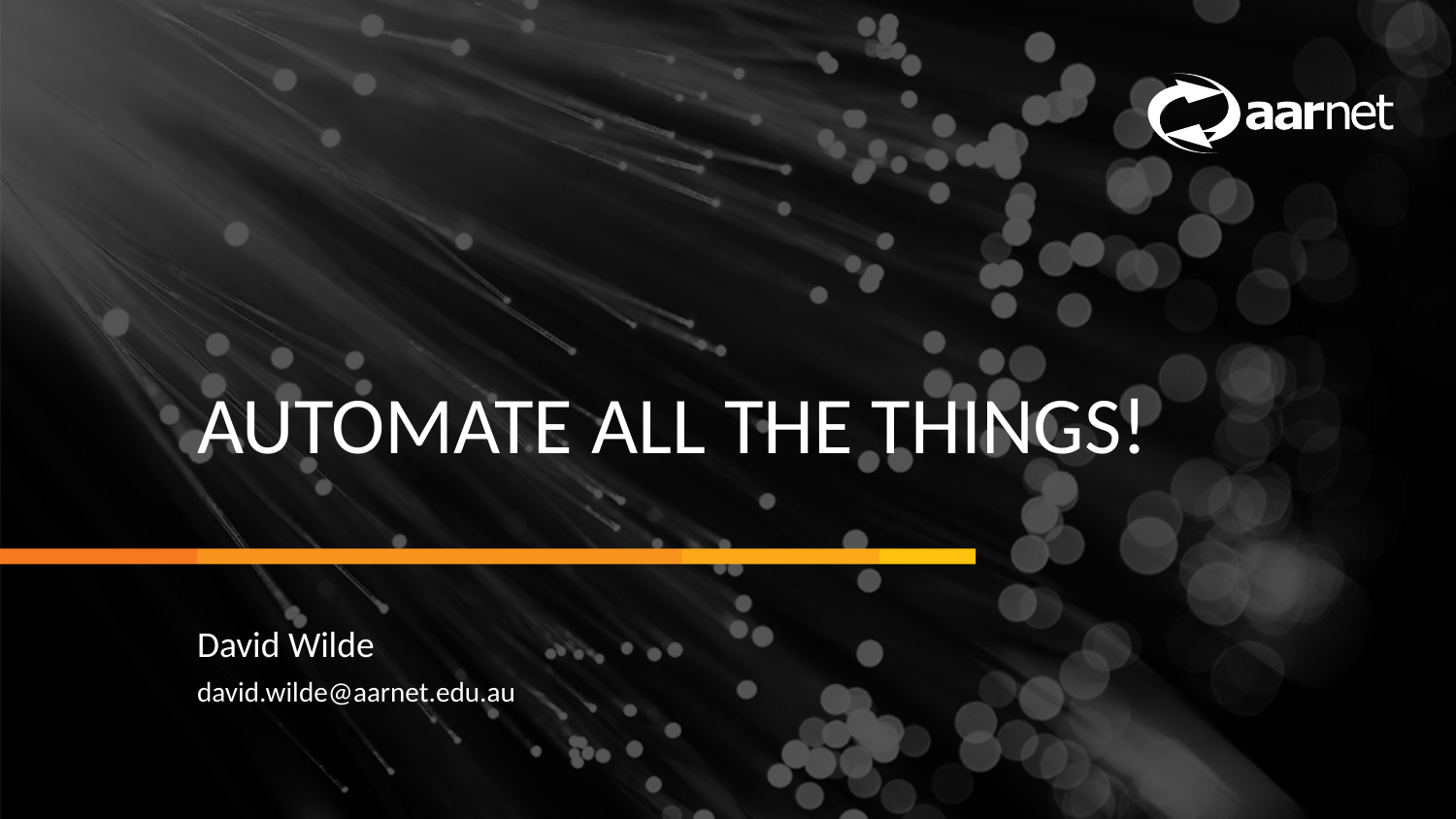

# Automate all the thingS!
David Wilde
david.wilde@aarnet.edu.au